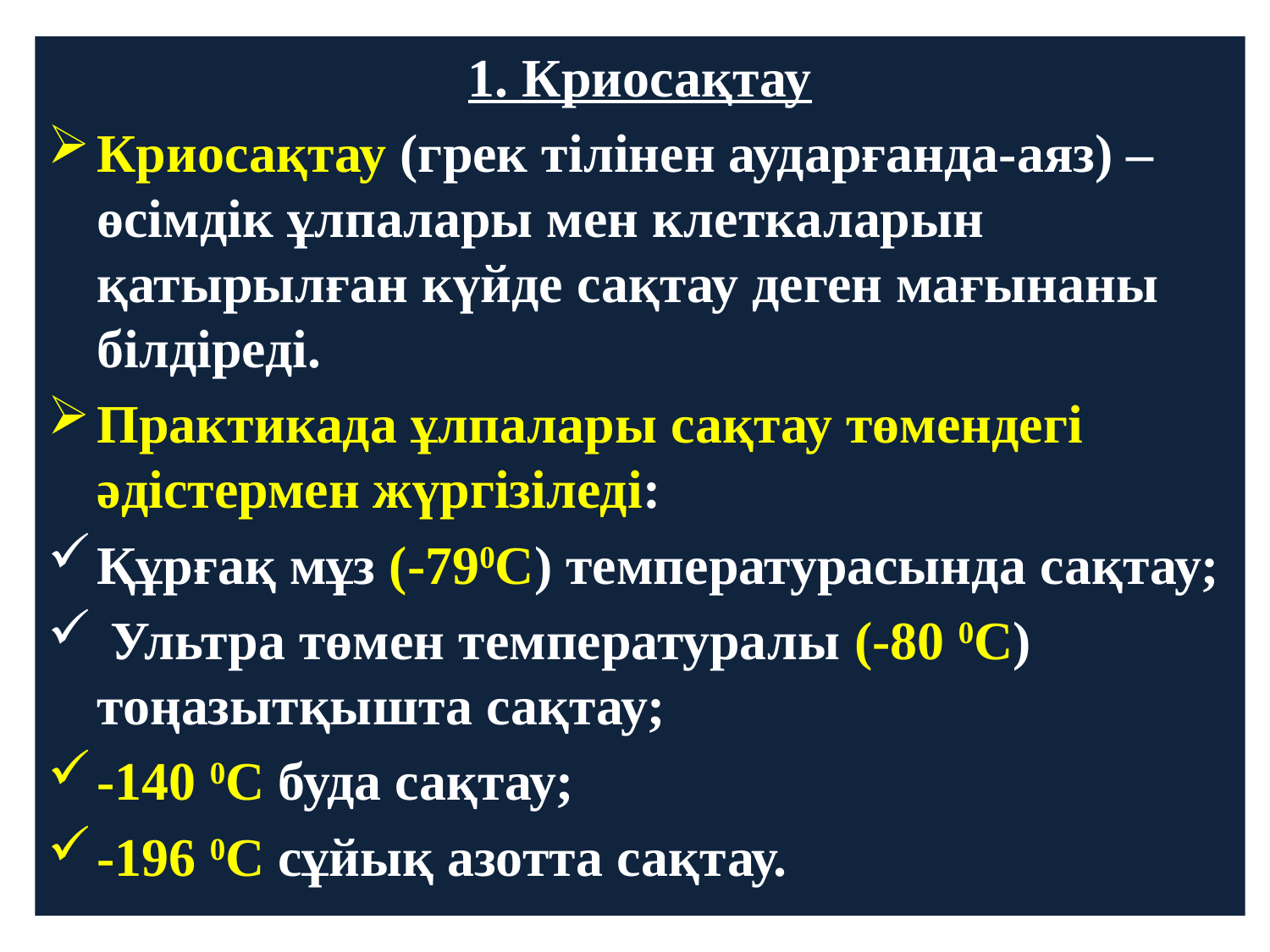

1. Криосақтау
Криосақтау (грек тілінен аударғанда-аяз) –өсімдік ұлпалары мен клеткаларын қатырылған күйде сақтау деген мағынаны білдіреді.
Практикада ұлпалары сақтау төмендегі әдістермен жүргізіледі:
Құрғақ мұз (-790С) температурасында сақтау;
 Ультра төмен температуралы (-80 0С) тоңазытқышта сақтау;
-140 0С буда сақтау;
-196 0С сұйық азотта сақтау.